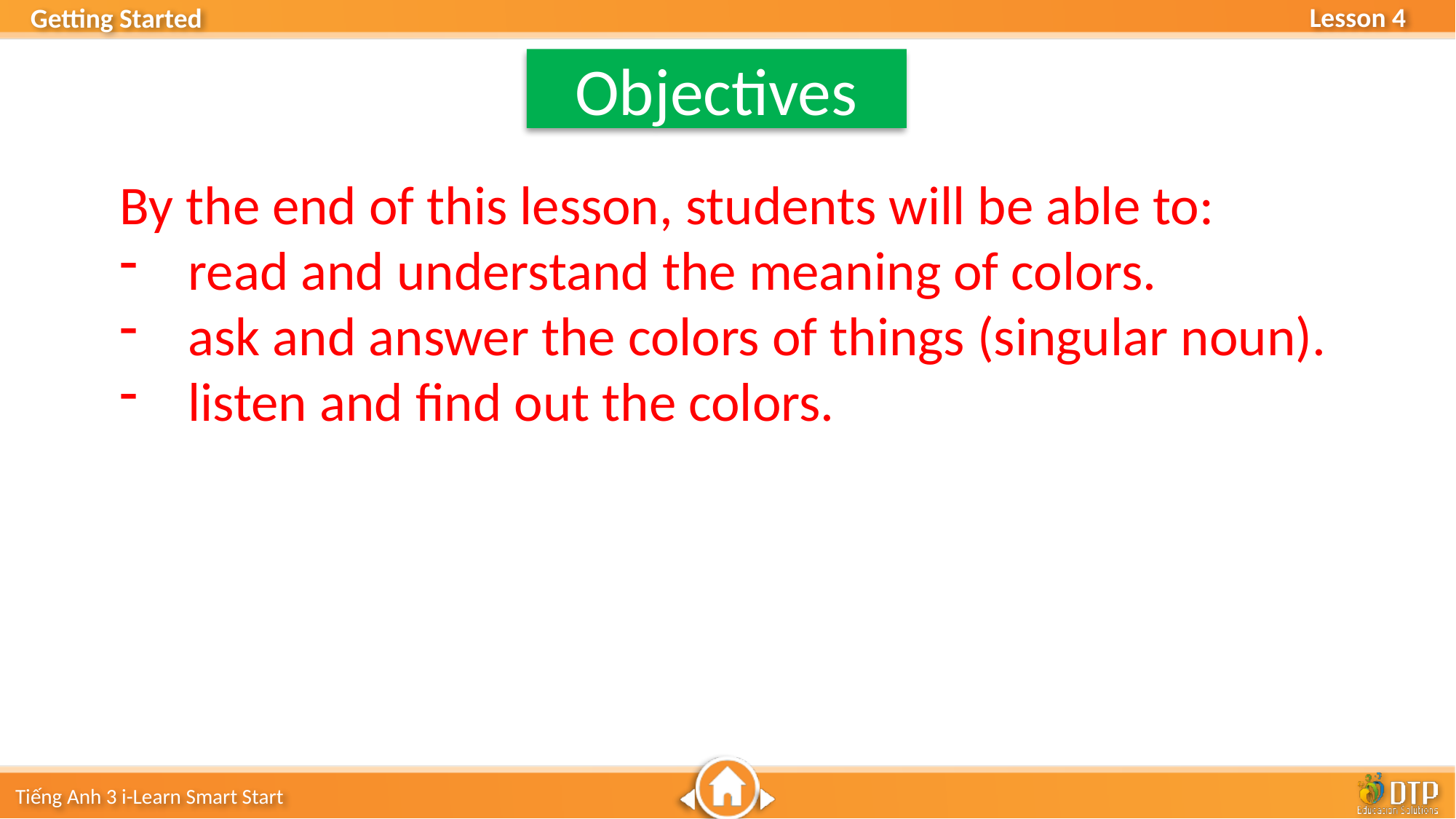

Objectives
By the end of this lesson, students will be able to:
read and understand the meaning of colors.
ask and answer the colors of things (singular noun).
listen and find out the colors.